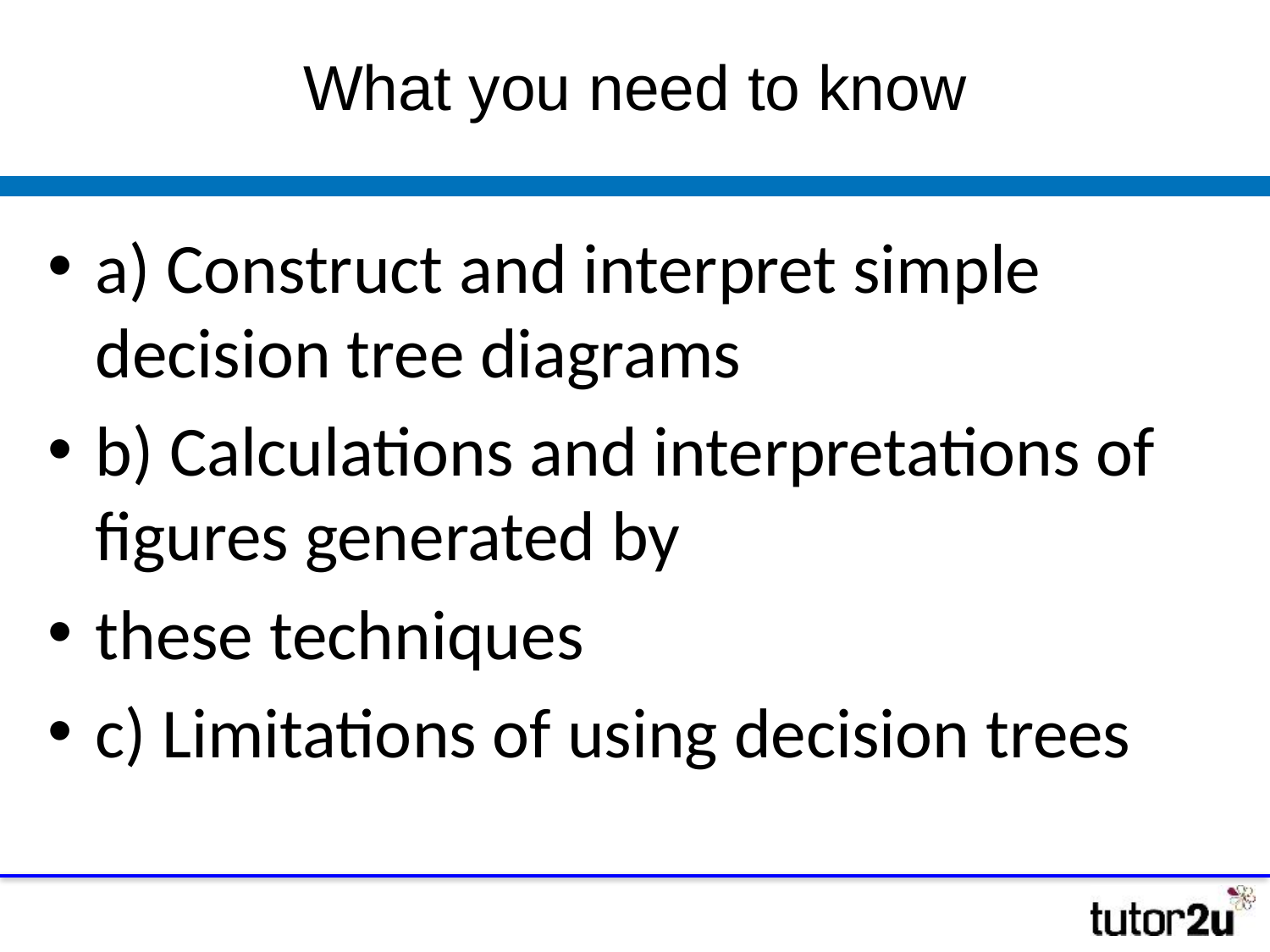

# What you need to know
a) Construct and interpret simple decision tree diagrams
b) Calculations and interpretations of figures generated by
these techniques
c) Limitations of using decision trees